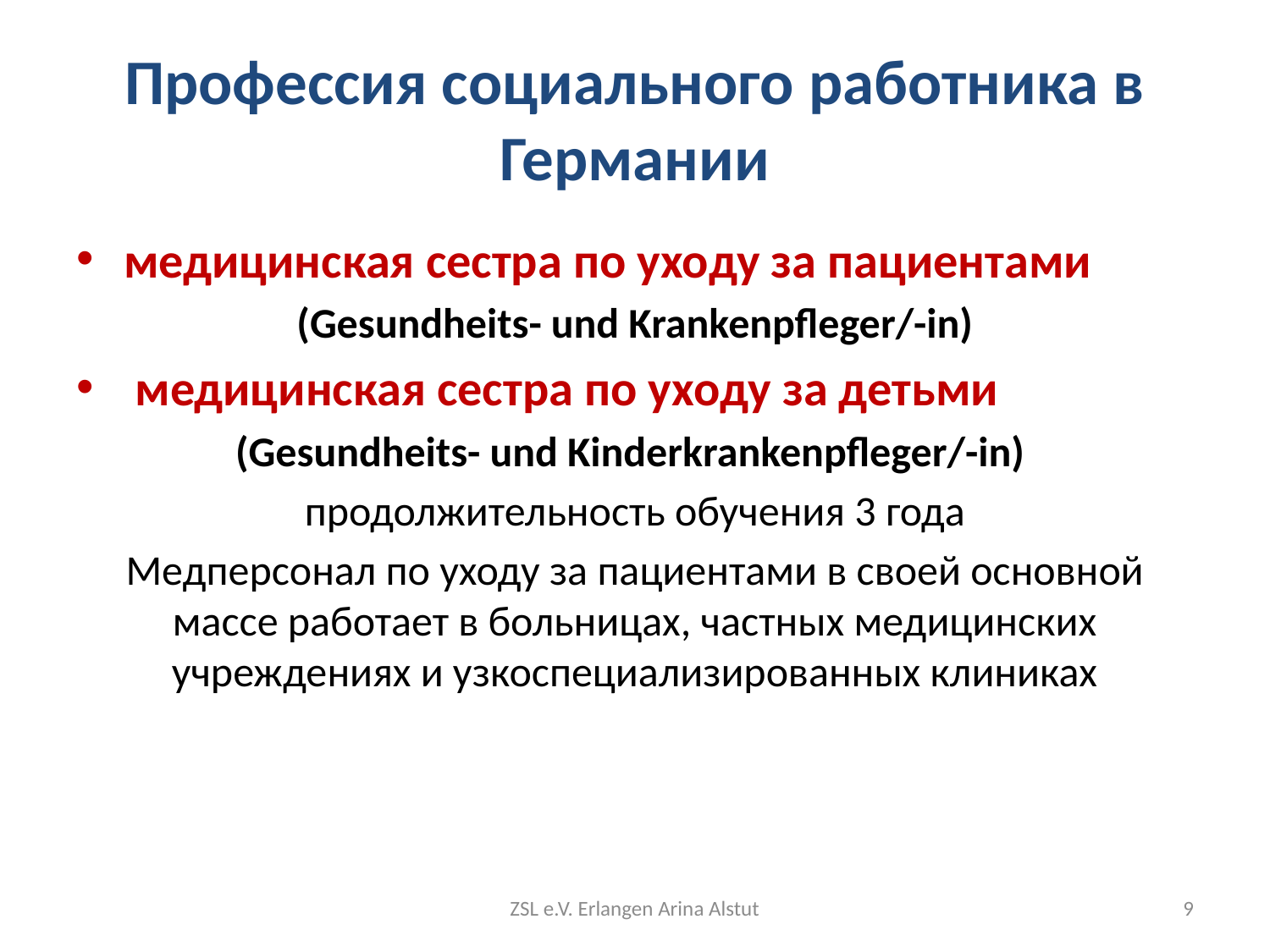

# Профессия социального работника в Германии
медицинская сестра по уходу за пациентами
(Gesundheits- und Krankenpfleger/-in)
 медицинская сестра по уходу за детьми
(Gesundheits- und Kinderkrankenpfleger/-in)
продолжительность обучения 3 года
Медперсонал по уходу за пациентами в своей основной массе работает в больницах, частных медицинских учреждениях и узкоспециализированных клиниках

ZSL e.V. Erlangen Arina Alstut
9